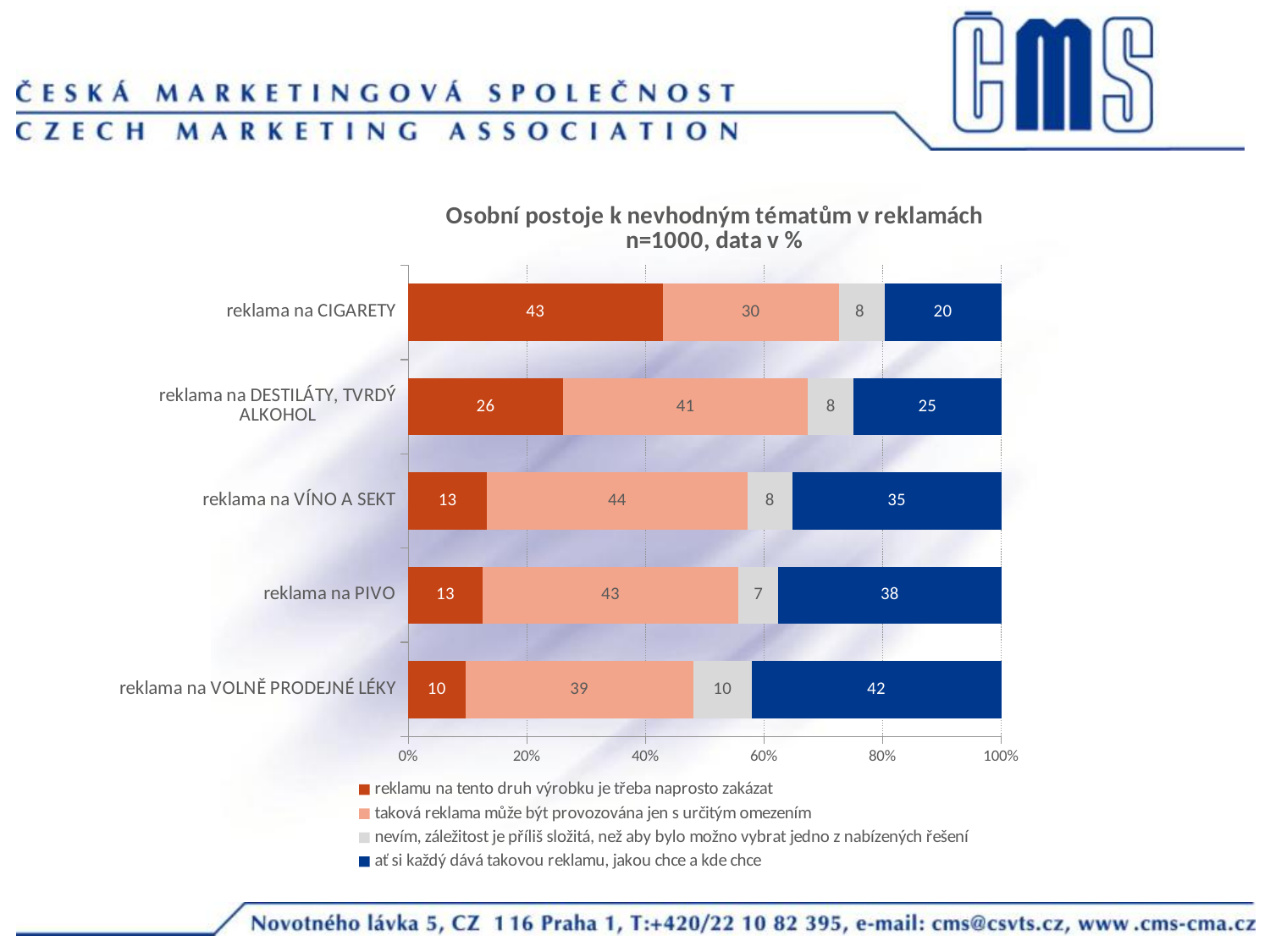

### Chart: Osobní postoje k nevhodným tématům v reklamách
n=1000, data v %

| Category | reklamu na tento druh výrobku je třeba naprosto zakázat | taková reklama může být provozována jen s určitým omezením | nevím, záležitost je příliš složitá, než aby bylo možno vybrat jedno z nabízených řešení | ať si každý dává takovou reklamu, jakou chce a kde chce |
|---|---|---|---|---|
| reklama na CIGARETY | 42.9 | 29.7 | 7.7 | 19.7 |
| reklama na DESTILÁTY, TVRDÝ ALKOHOL | 26.1 | 41.3 | 7.7 | 24.9 |
| reklama na VÍNO A SEKT | 13.3 | 43.9 | 7.6 | 35.2 |
| reklama na PIVO | 12.5 | 43.2 | 6.7 | 37.6 |
| reklama na VOLNĚ PRODEJNÉ LÉKY | 9.6 | 38.5 | 9.8 | 42.1 |